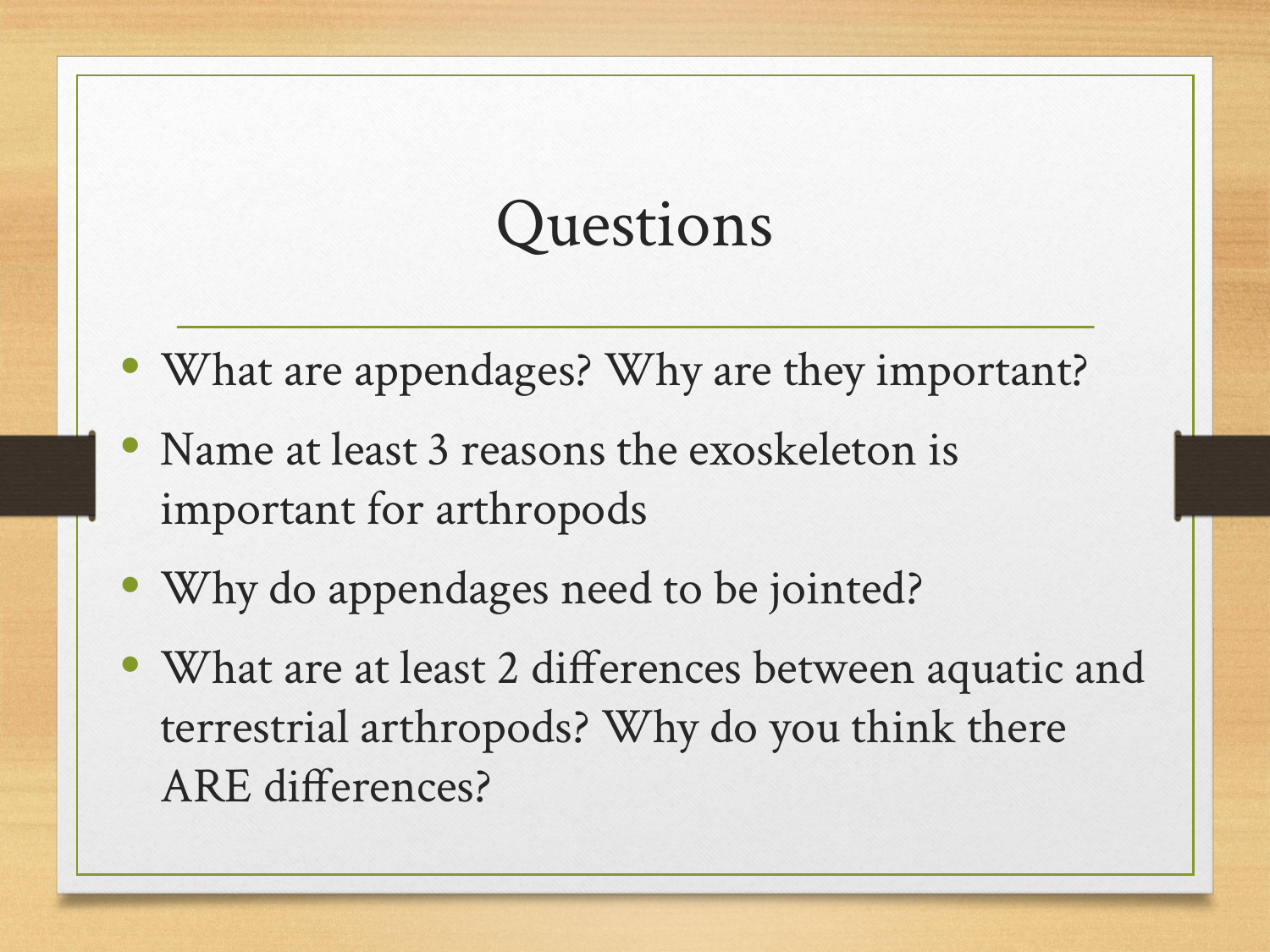

# Questions
What are appendages? Why are they important?
Name at least 3 reasons the exoskeleton is important for arthropods
Why do appendages need to be jointed?
What are at least 2 differences between aquatic and terrestrial arthropods? Why do you think there ARE differences?